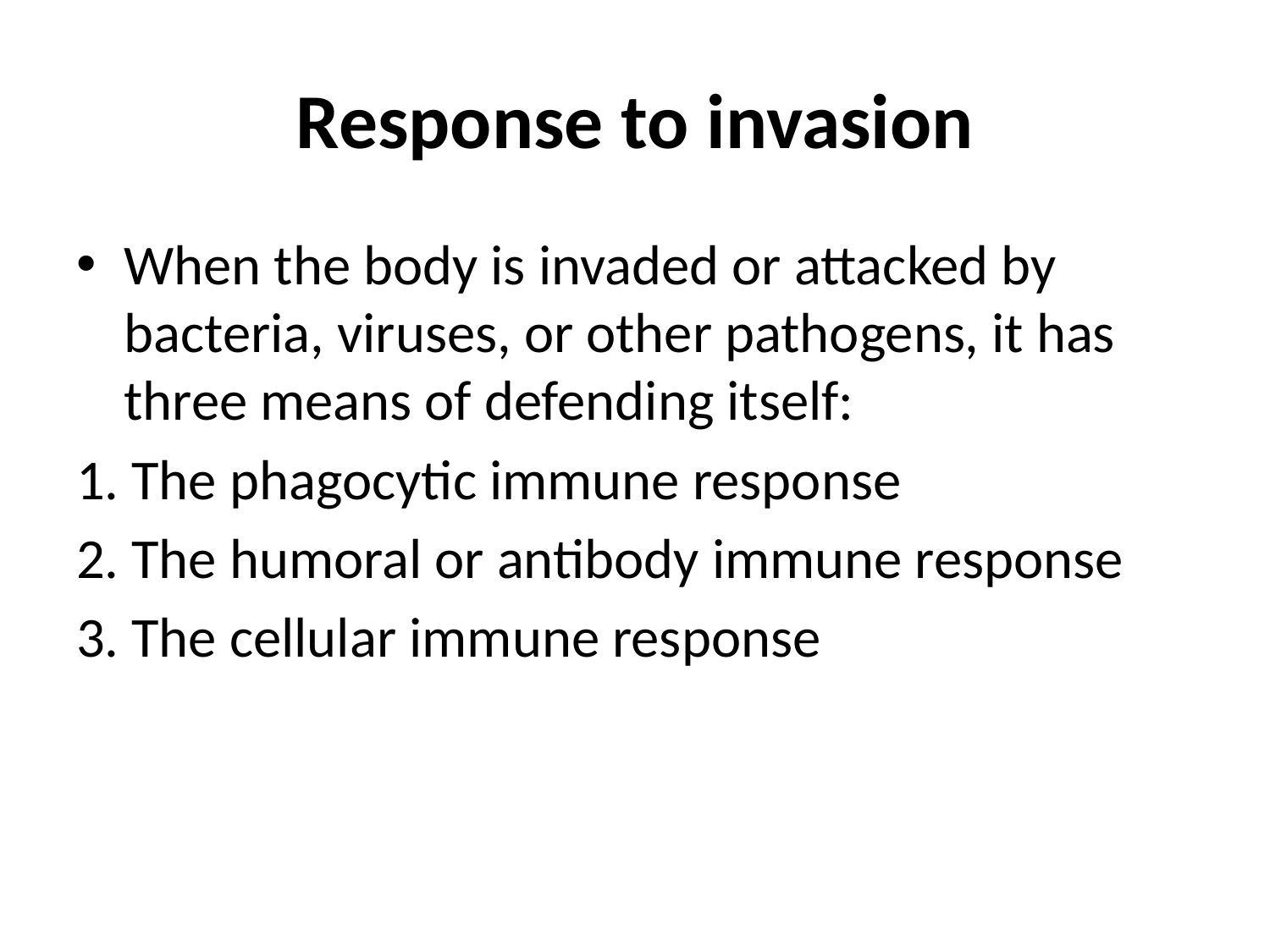

# Response to invasion
When the body is invaded or attacked by bacteria, viruses, or other pathogens, it has three means of defending itself:
1. The phagocytic immune response
2. The humoral or antibody immune response
3. The cellular immune response